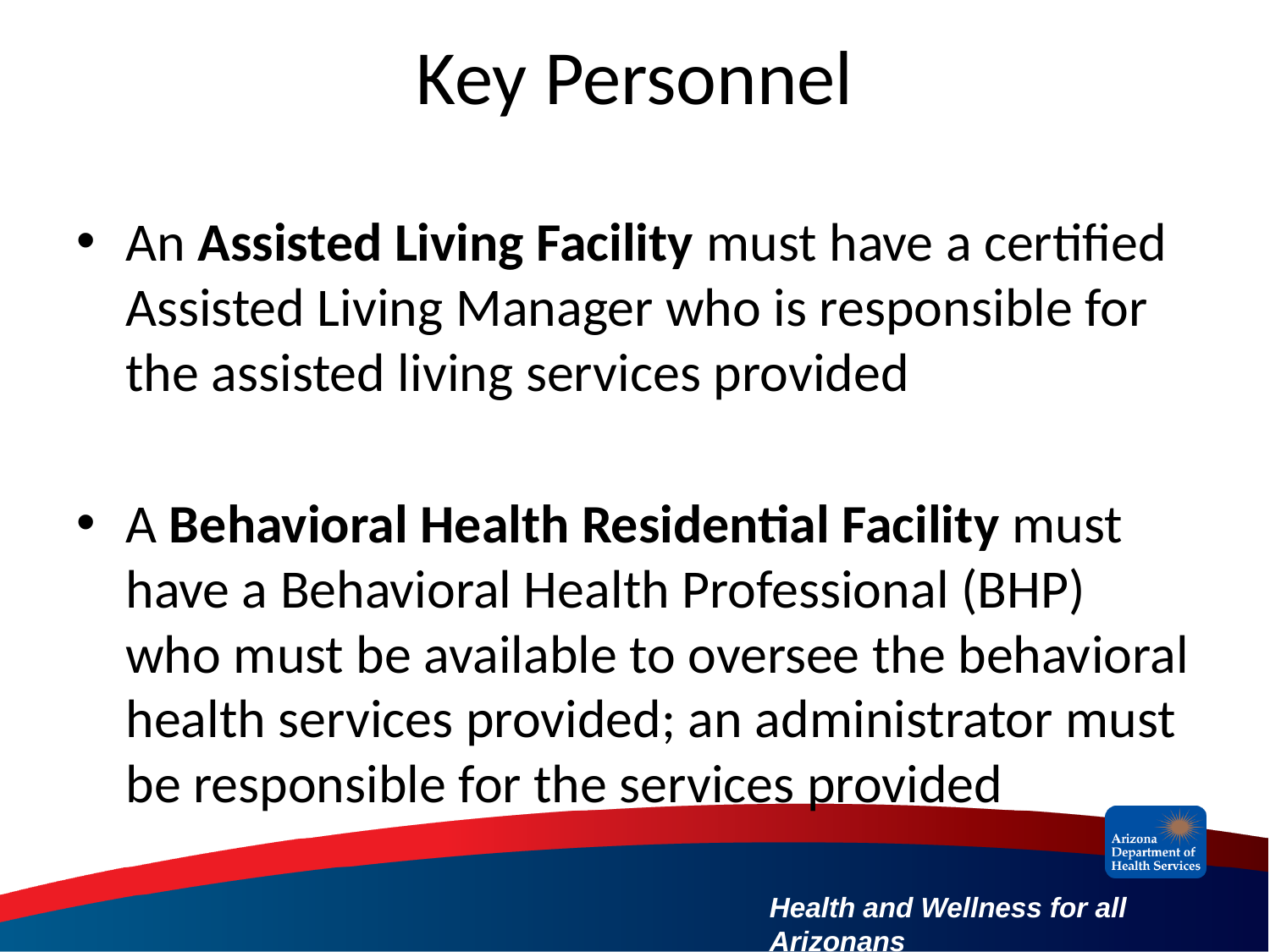

# Key Personnel
An Assisted Living Facility must have a certified Assisted Living Manager who is responsible for the assisted living services provided

A Behavioral Health Residential Facility must have a Behavioral Health Professional (BHP) who must be available to oversee the behavioral health services provided; an administrator must be responsible for the services provided